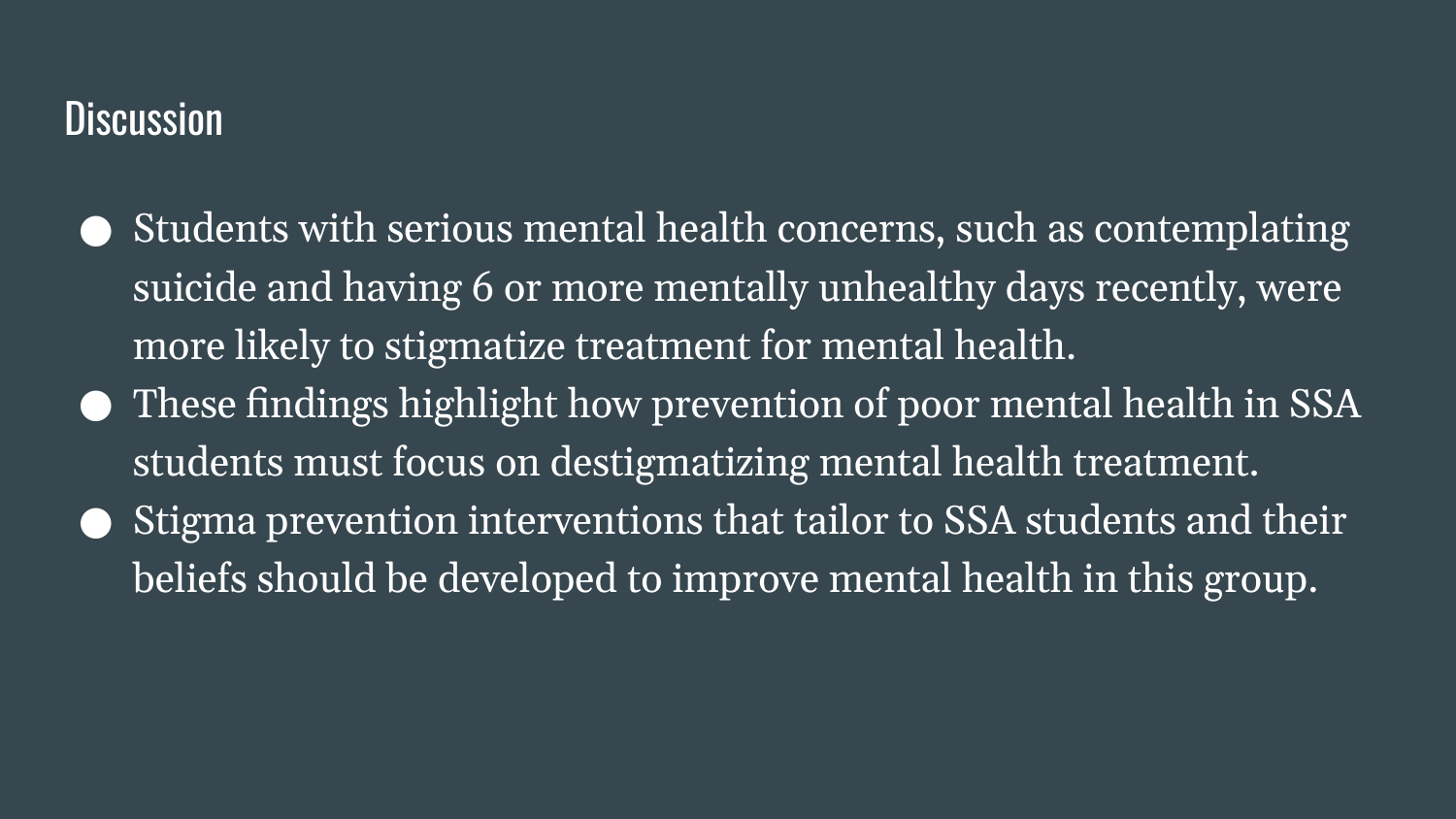

# Discussion
Students with serious mental health concerns, such as contemplating suicide and having 6 or more mentally unhealthy days recently, were more likely to stigmatize treatment for mental health.
These findings highlight how prevention of poor mental health in SSA students must focus on destigmatizing mental health treatment.
Stigma prevention interventions that tailor to SSA students and their beliefs should be developed to improve mental health in this group.